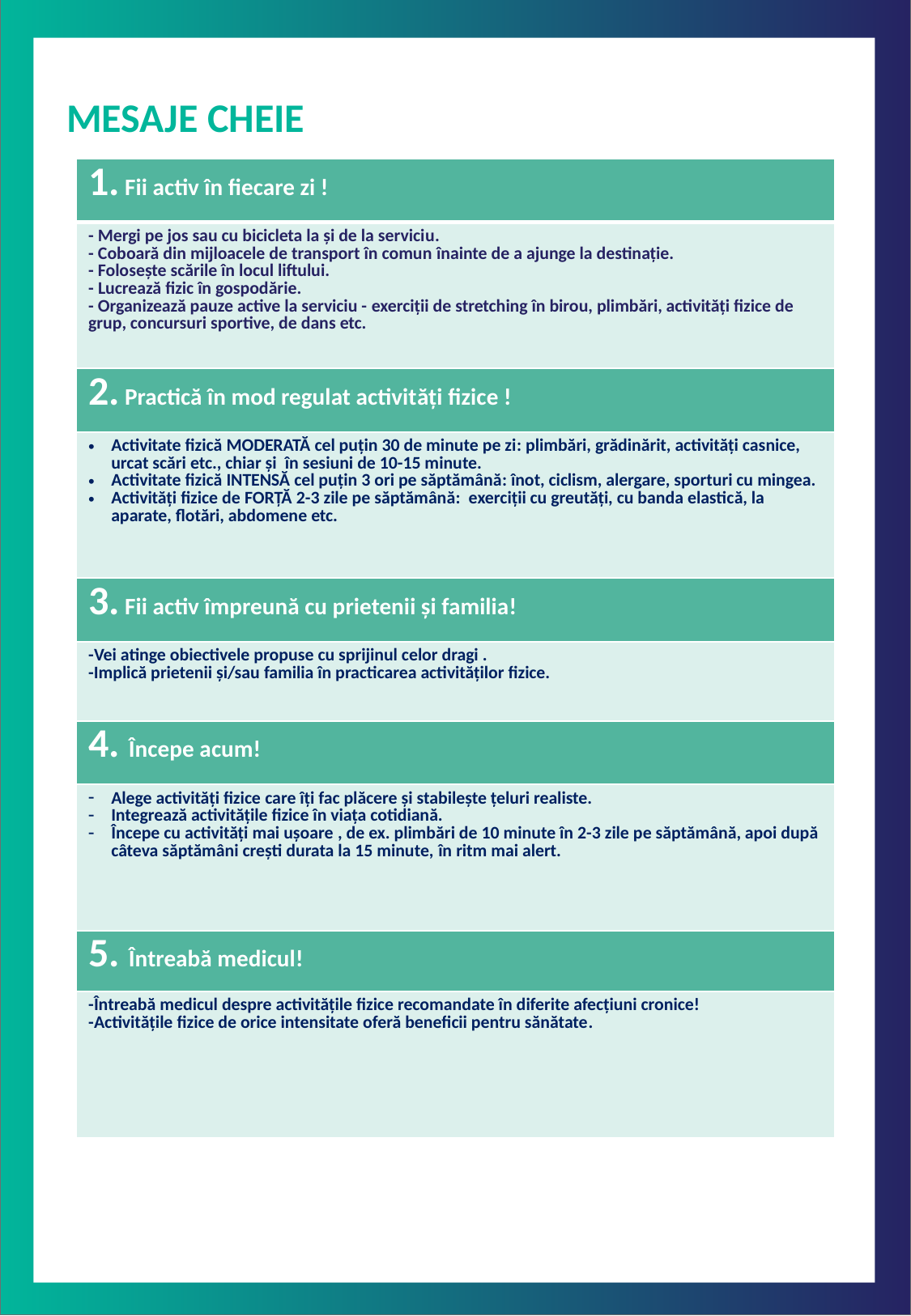

MESAJE CHEIE
| 1. Fii activ în fiecare zi ! |
| --- |
| - Mergi pe jos sau cu bicicleta la și de la serviciu. - Coboară din mijloacele de transport în comun înainte de a ajunge la destinație. - Folosește scările în locul liftului. - Lucrează fizic în gospodărie. - Organizează pauze active la serviciu - exerciții de stretching în birou, plimbări, activități fizice de grup, concursuri sportive, de dans etc. |
| 2. Practică în mod regulat activități fizice ! |
| Activitate fizică MODERATĂ cel puțin 30 de minute pe zi: plimbări, grădinărit, activități casnice, urcat scări etc., chiar și în sesiuni de 10-15 minute. Activitate fizică INTENSĂ cel puțin 3 ori pe săptămână: înot, ciclism, alergare, sporturi cu mingea. Activități fizice de FORȚĂ 2-3 zile pe săptămână: exerciții cu greutăți, cu banda elastică, la aparate, flotări, abdomene etc. |
| 3. Fii activ împreună cu prietenii și familia! |
| -Vei atinge obiectivele propuse cu sprijinul celor dragi . -Implică prietenii și/sau familia în practicarea activităților fizice. |
| 4. Începe acum! |
| Alege activități fizice care îți fac plăcere și stabilește țeluri realiste. Integrează activitățile fizice în viața cotidiană. Începe cu activități mai ușoare , de ex. plimbări de 10 minute în 2-3 zile pe săptămână, apoi după câteva săptămâni crești durata la 15 minute, în ritm mai alert. |
| 5. Întreabă medicul! |
| -Întreabă medicul despre activitățile fizice recomandate în diferite afecțiuni cronice! -Activitățile fizice de orice intensitate oferă beneficii pentru sănătate. |